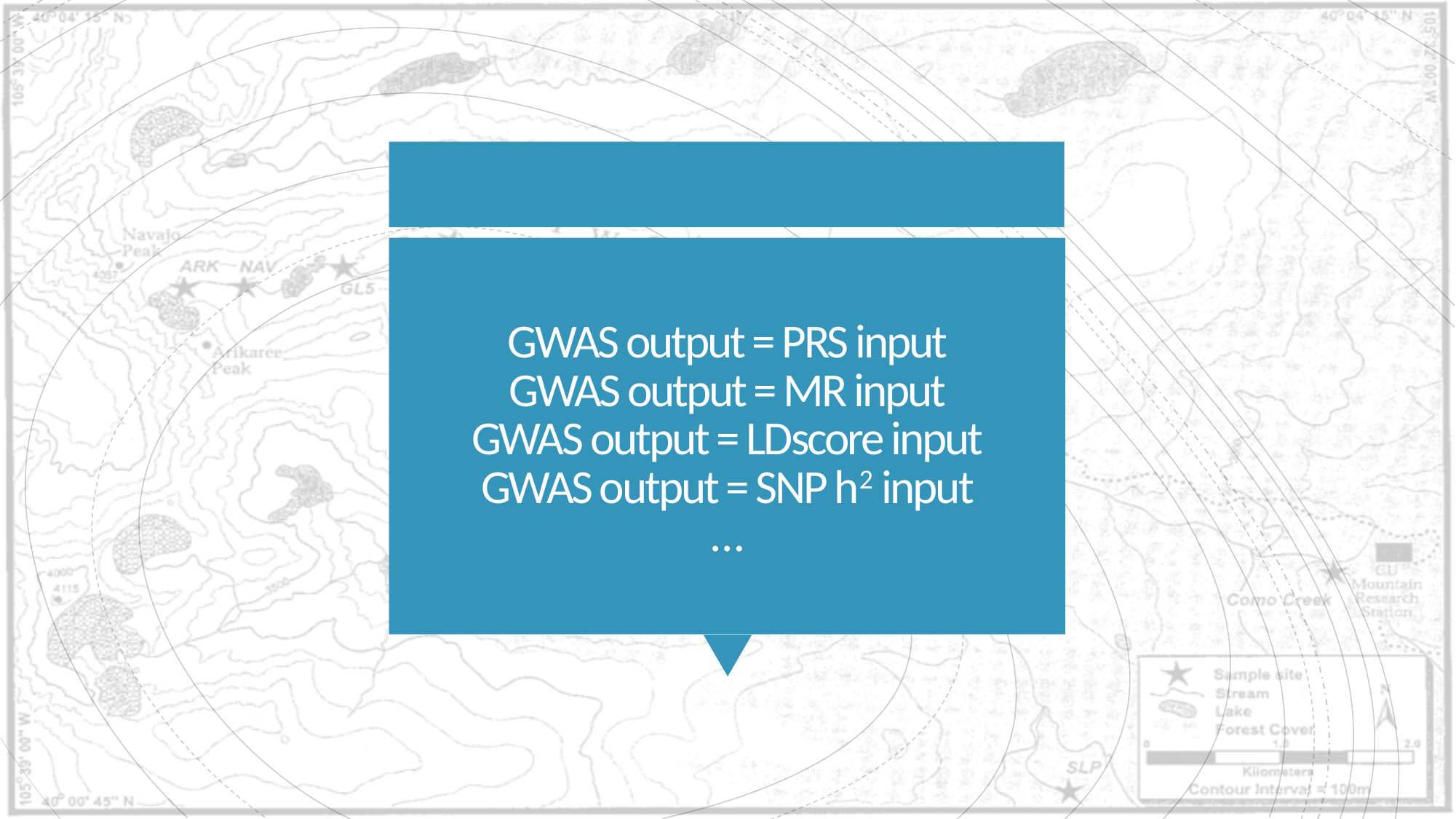

# GWAS output = PRS input GWAS output = MR input GWAS output = LDscore input GWAS output = SNP h2 input …